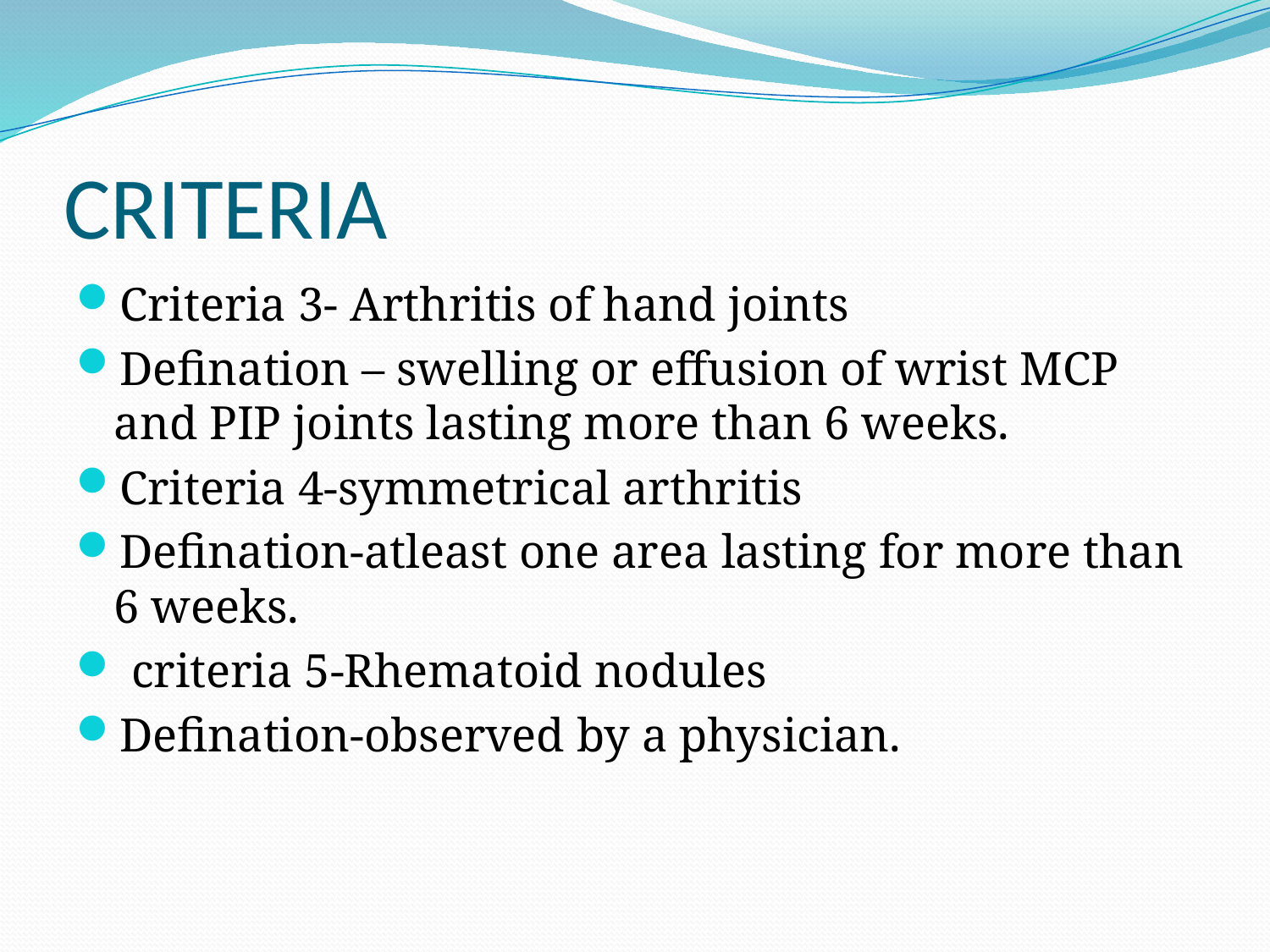

# CRITERIA
Criteria 3- Arthritis of hand joints
Defination – swelling or effusion of wrist MCP and PIP joints lasting more than 6 weeks.
Criteria 4-symmetrical arthritis
Defination-atleast one area lasting for more than 6 weeks.
 criteria 5-Rhematoid nodules
Defination-observed by a physician.